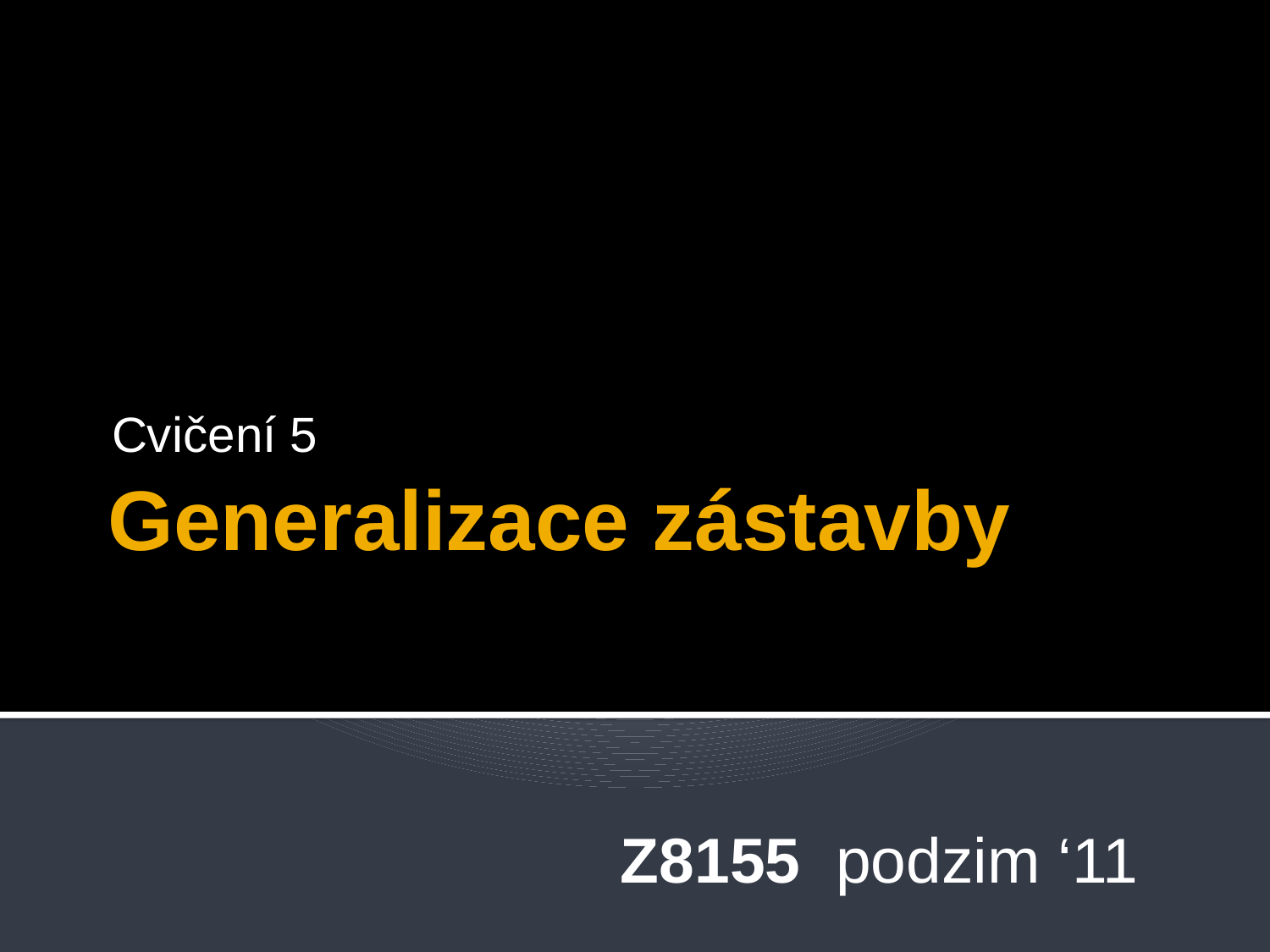

Cvičení 5
# Generalizace zástavby
Z8155  podzim ‘11